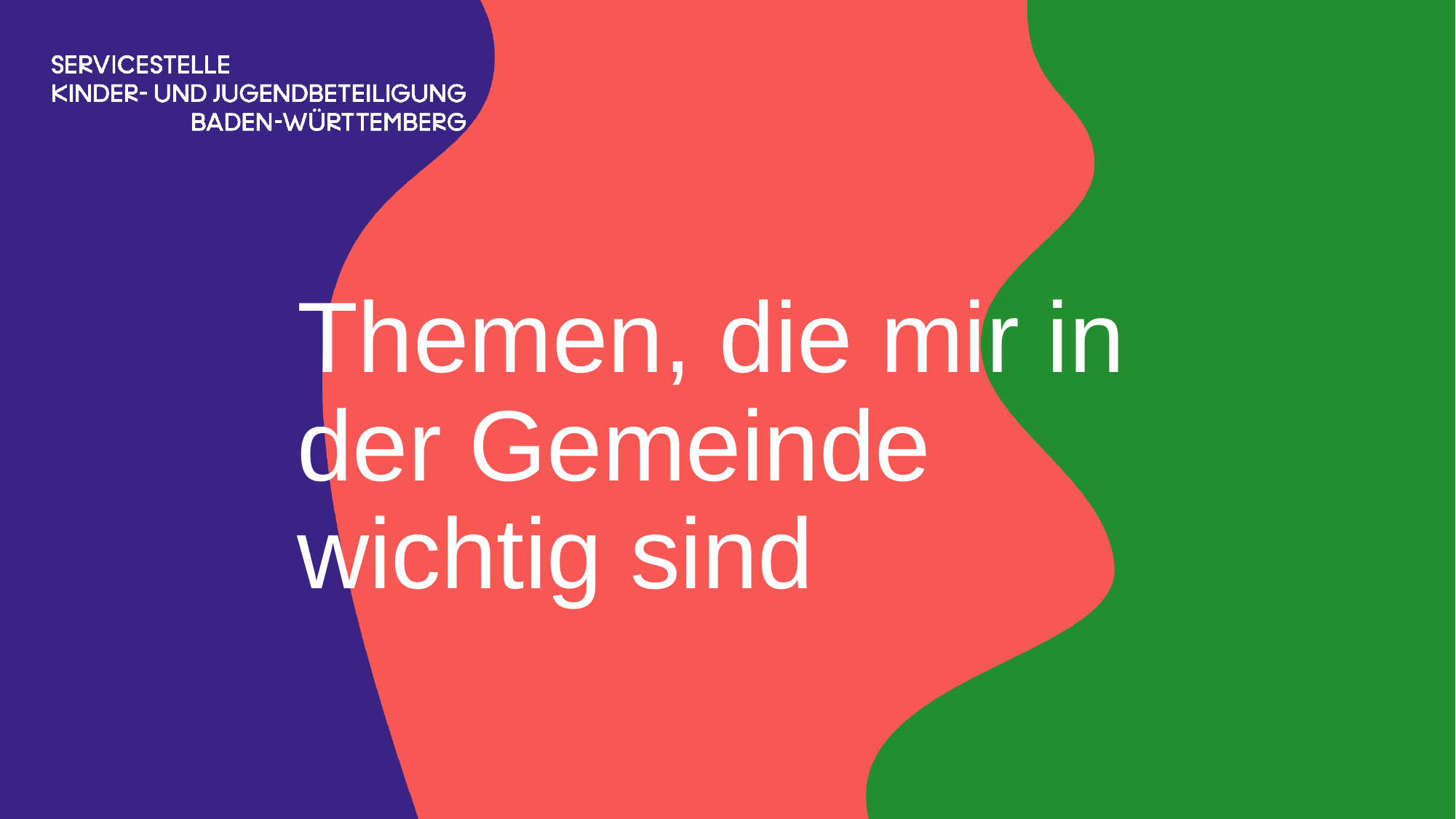

# Themen, die mir in der Gemeinde wichtig sind